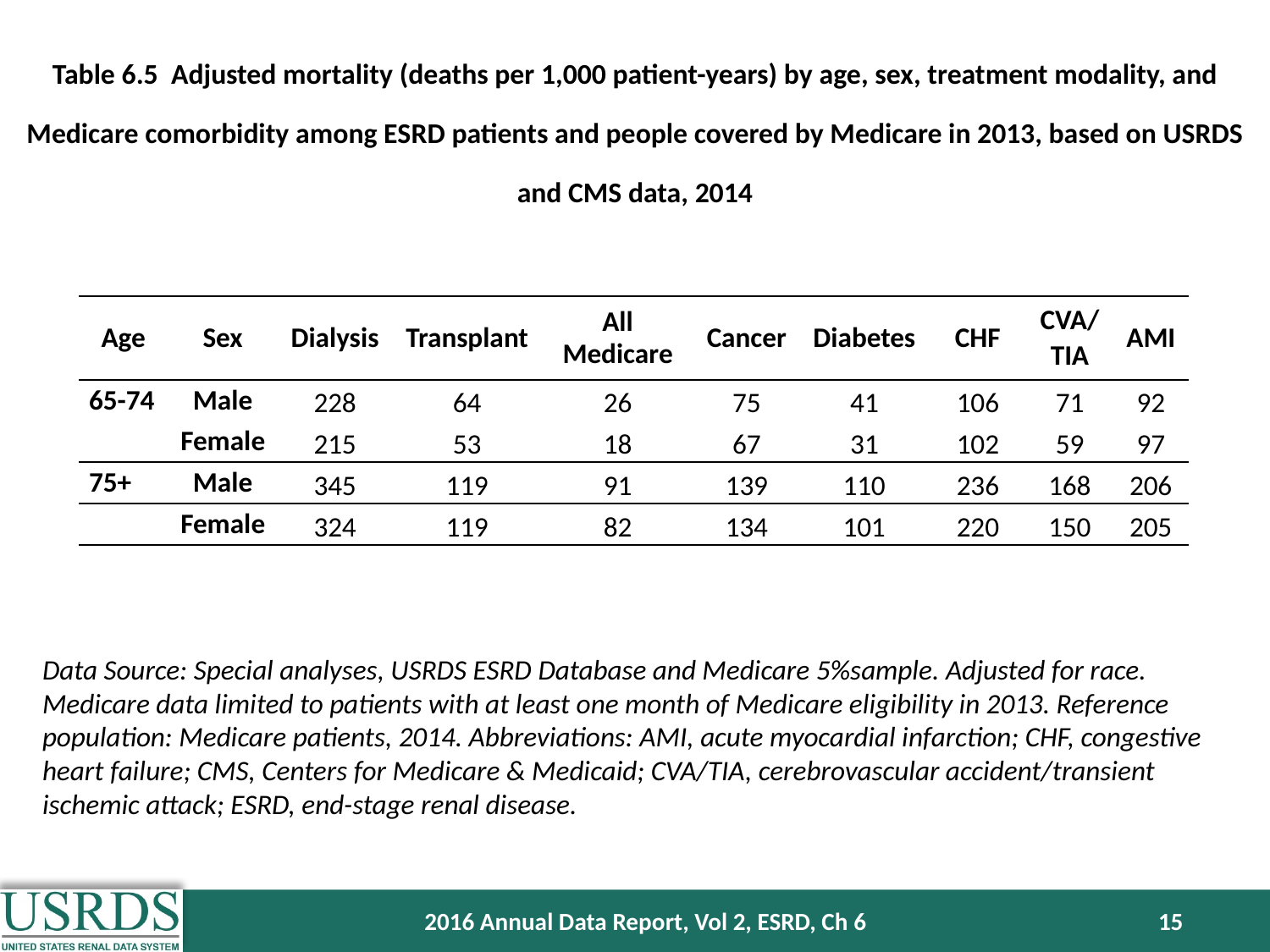

Table 6.5  Adjusted mortality (deaths per 1,000 patient-years) by age, sex, treatment modality, and Medicare comorbidity among ESRD patients and people covered by Medicare in 2013, based on USRDS and CMS data, 2014
| Age | Sex | Dialysis | Transplant | All Medicare | Cancer | Diabetes | CHF | CVA/ TIA | AMI |
| --- | --- | --- | --- | --- | --- | --- | --- | --- | --- |
| 65-74 | Male | 228 | 64 | 26 | 75 | 41 | 106 | 71 | 92 |
|  | Female | 215 | 53 | 18 | 67 | 31 | 102 | 59 | 97 |
| 75+ | Male | 345 | 119 | 91 | 139 | 110 | 236 | 168 | 206 |
|  | Female | 324 | 119 | 82 | 134 | 101 | 220 | 150 | 205 |
Data Source: Special analyses, USRDS ESRD Database and Medicare 5%sample. Adjusted for race. Medicare data limited to patients with at least one month of Medicare eligibility in 2013. Reference population: Medicare patients, 2014. Abbreviations: AMI, acute myocardial infarction; CHF, congestive heart failure; CMS, Centers for Medicare & Medicaid; CVA/TIA, cerebrovascular accident/transient ischemic attack; ESRD, end-stage renal disease.
2016 Annual Data Report, Vol 2, ESRD, Ch 6

15